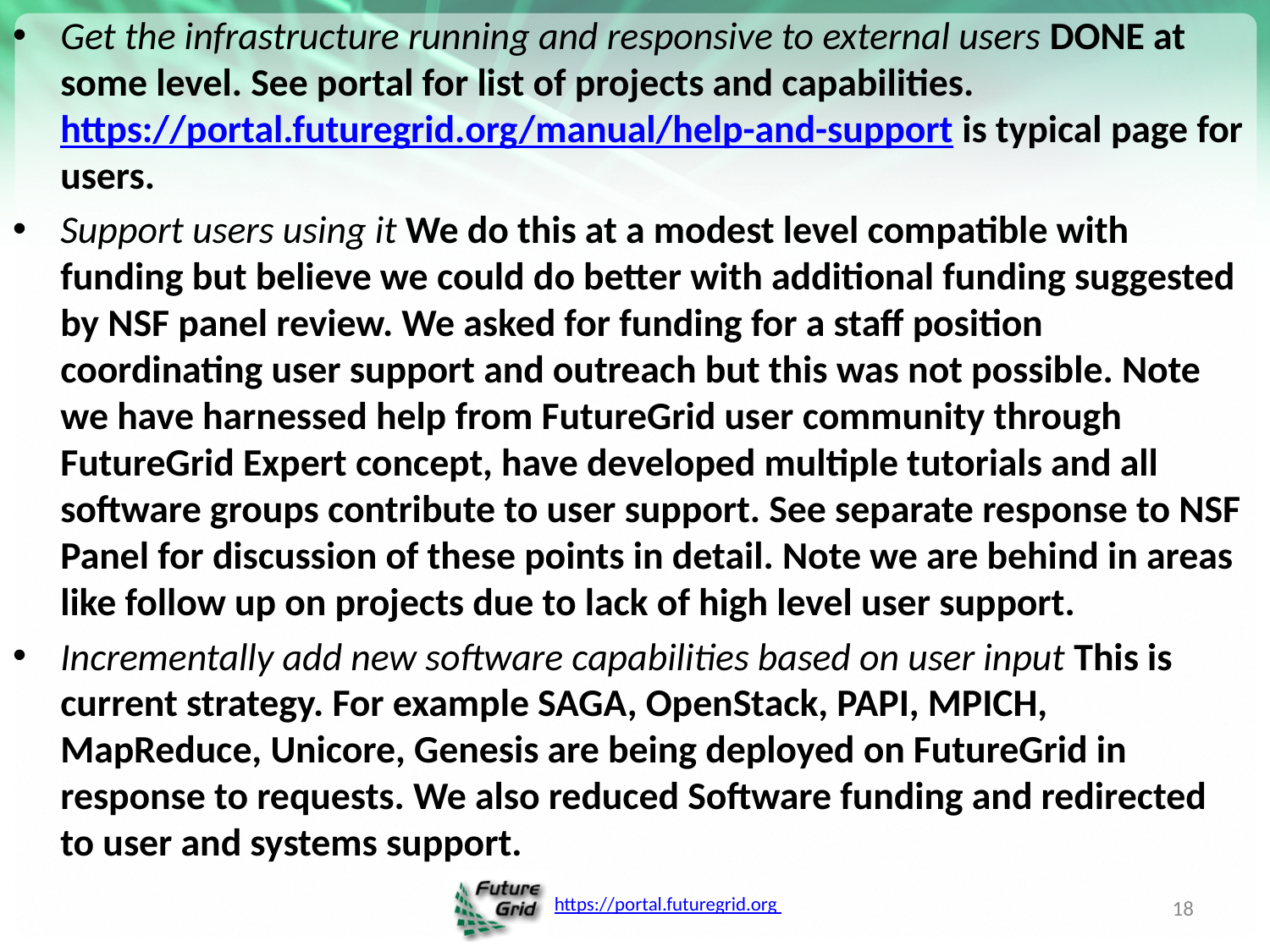

Get the infrastructure running and responsive to external users DONE at some level. See portal for list of projects and capabilities. https://portal.futuregrid.org/manual/help-and-support is typical page for users.
Support users using it We do this at a modest level compatible with funding but believe we could do better with additional funding suggested by NSF panel review. We asked for funding for a staff position coordinating user support and outreach but this was not possible. Note we have harnessed help from FutureGrid user community through FutureGrid Expert concept, have developed multiple tutorials and all software groups contribute to user support. See separate response to NSF Panel for discussion of these points in detail. Note we are behind in areas like follow up on projects due to lack of high level user support.
Incrementally add new software capabilities based on user input This is current strategy. For example SAGA, OpenStack, PAPI, MPICH, MapReduce, Unicore, Genesis are being deployed on FutureGrid in response to requests. We also reduced Software funding and redirected to user and systems support.
18